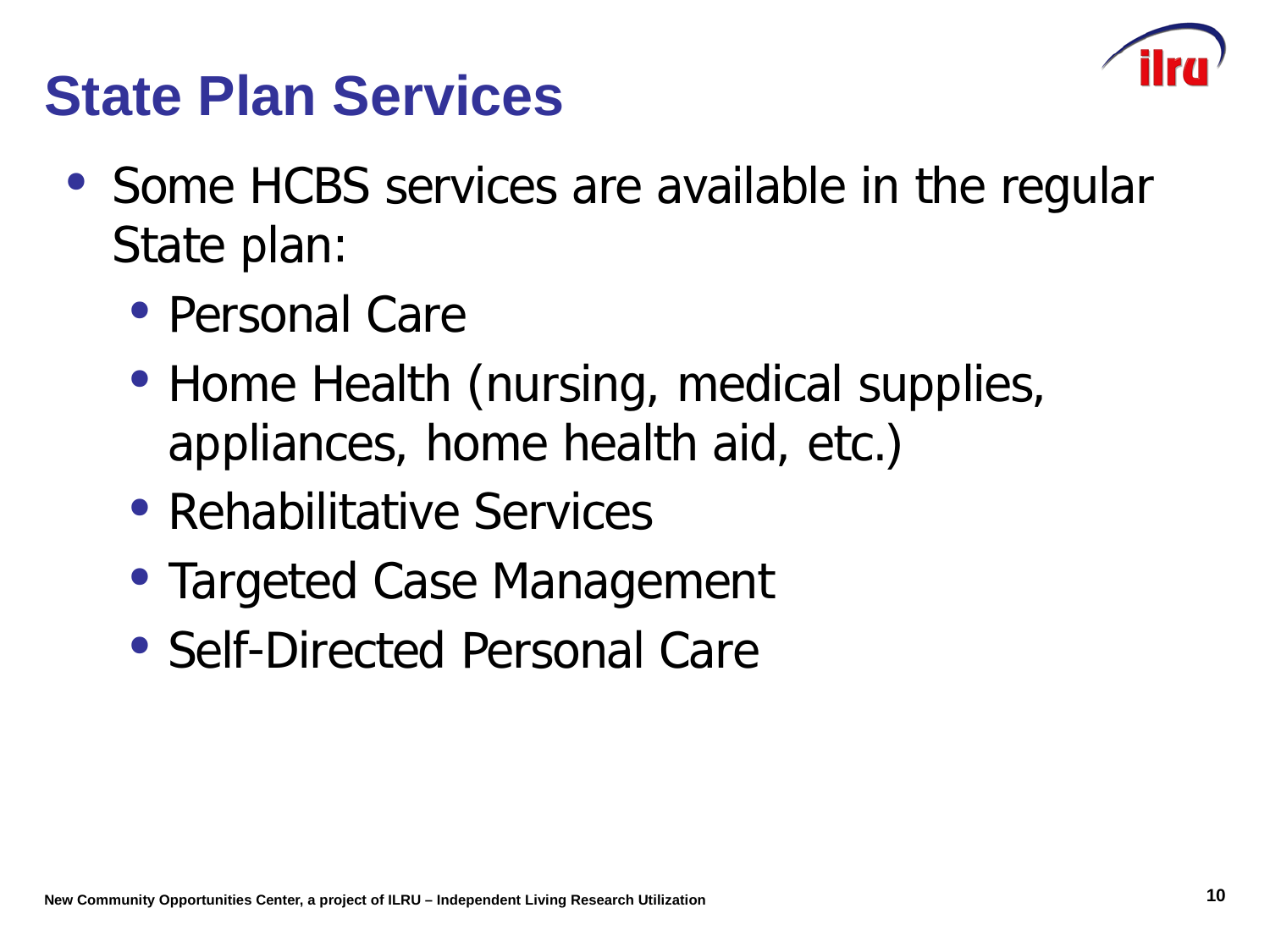

State Plan Services
Some HCBS services are available in the regular State plan:
Personal Care
Home Health (nursing, medical supplies, appliances, home health aid, etc.)
Rehabilitative Services
Targeted Case Management
Self-Directed Personal Care
10